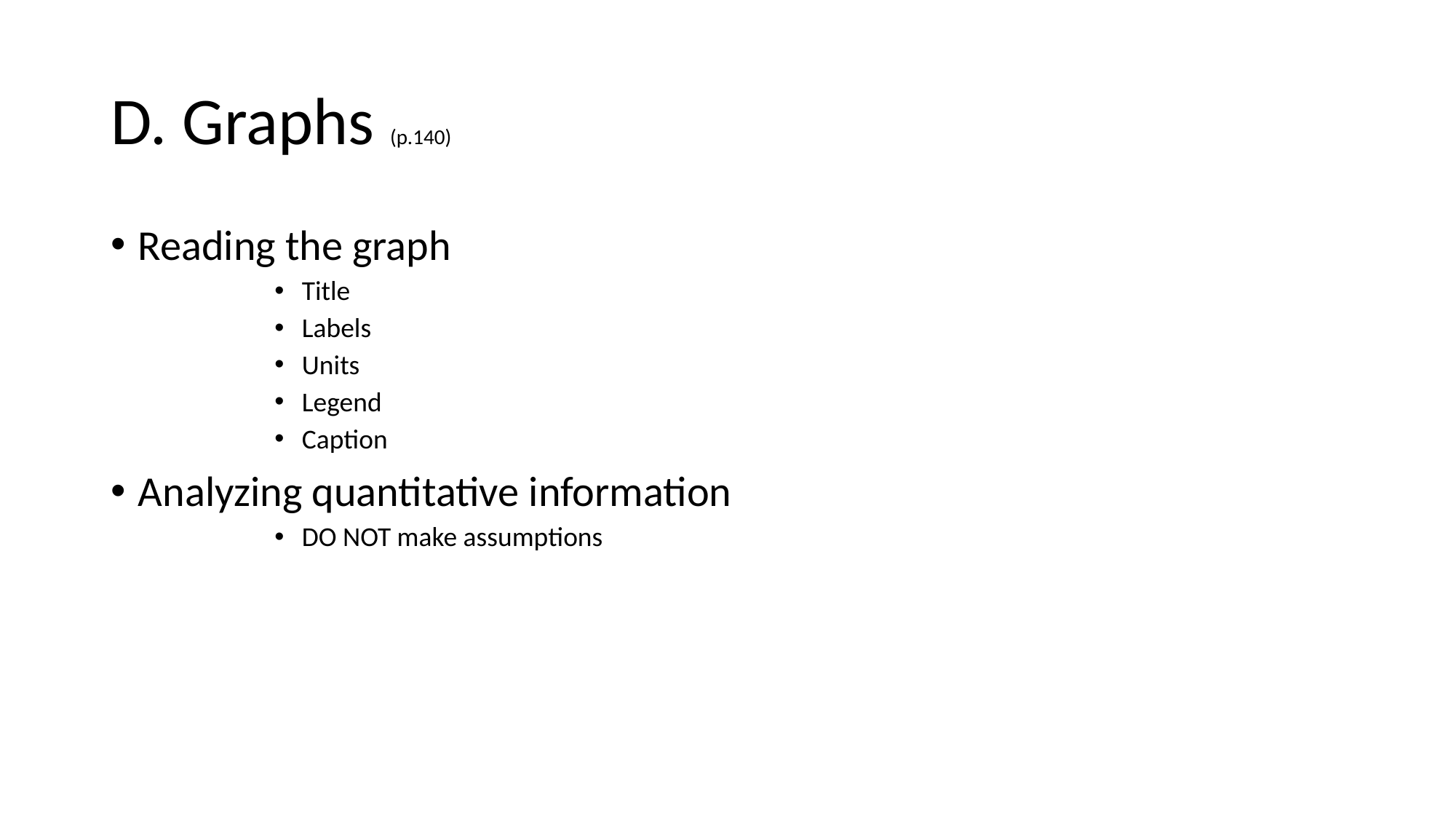

# D. Graphs (p.140)
Reading the graph
Title
Labels
Units
Legend
Caption
Analyzing quantitative information
DO NOT make assumptions